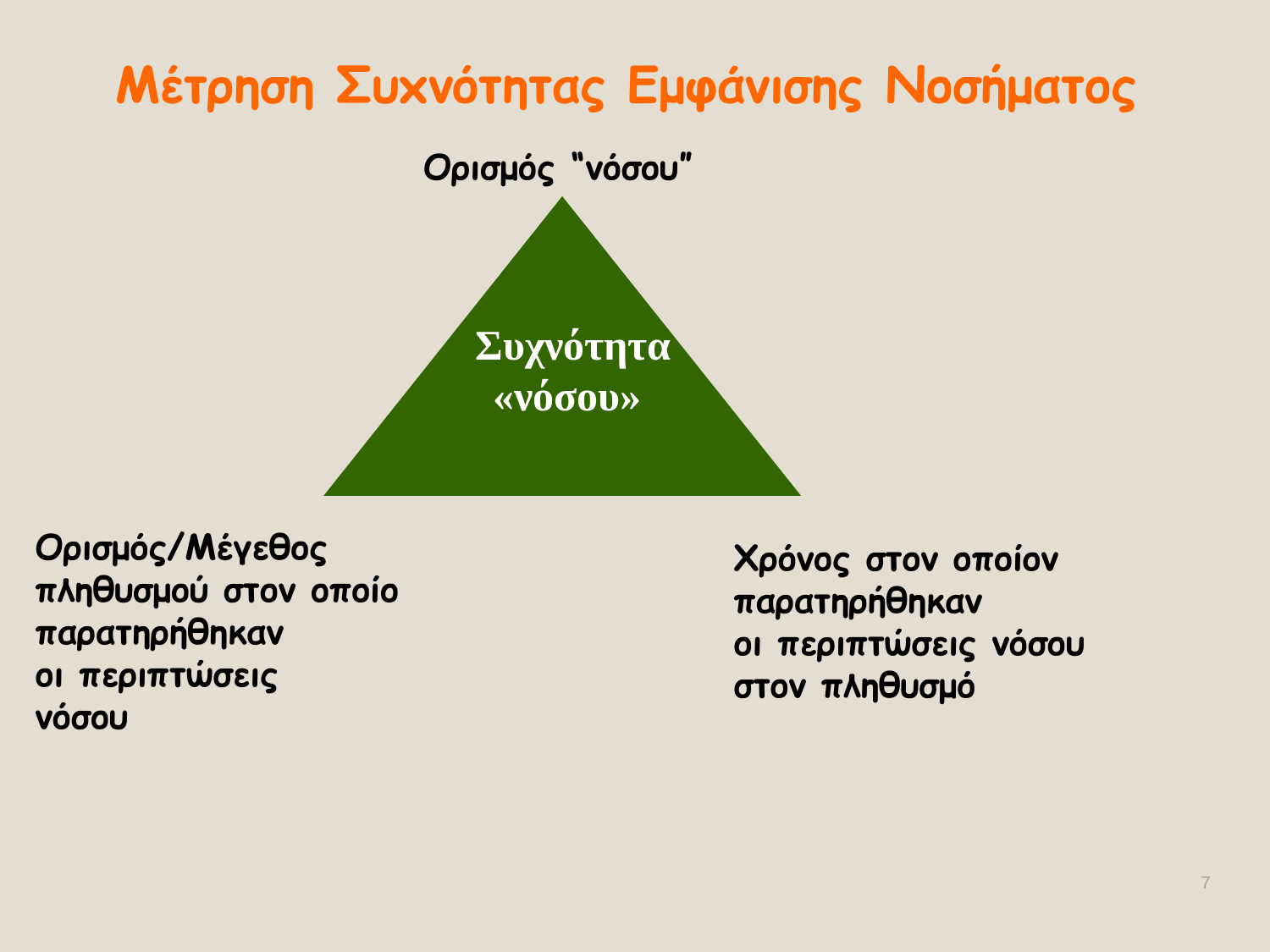

# Μέτρηση Συχνότητας Εμφάνισης Νοσήματος
Ορισμός “νόσου”

Συχνότητα «νόσου»
Ορισμός/Μέγεθος
πληθυσμού στον οποίο
παρατηρήθηκαν
οι περιπτώσεις
νόσου
Χρόνος στον οποίον
παρατηρήθηκαν
οι περιπτώσεις νόσου
στον πληθυσμό
7